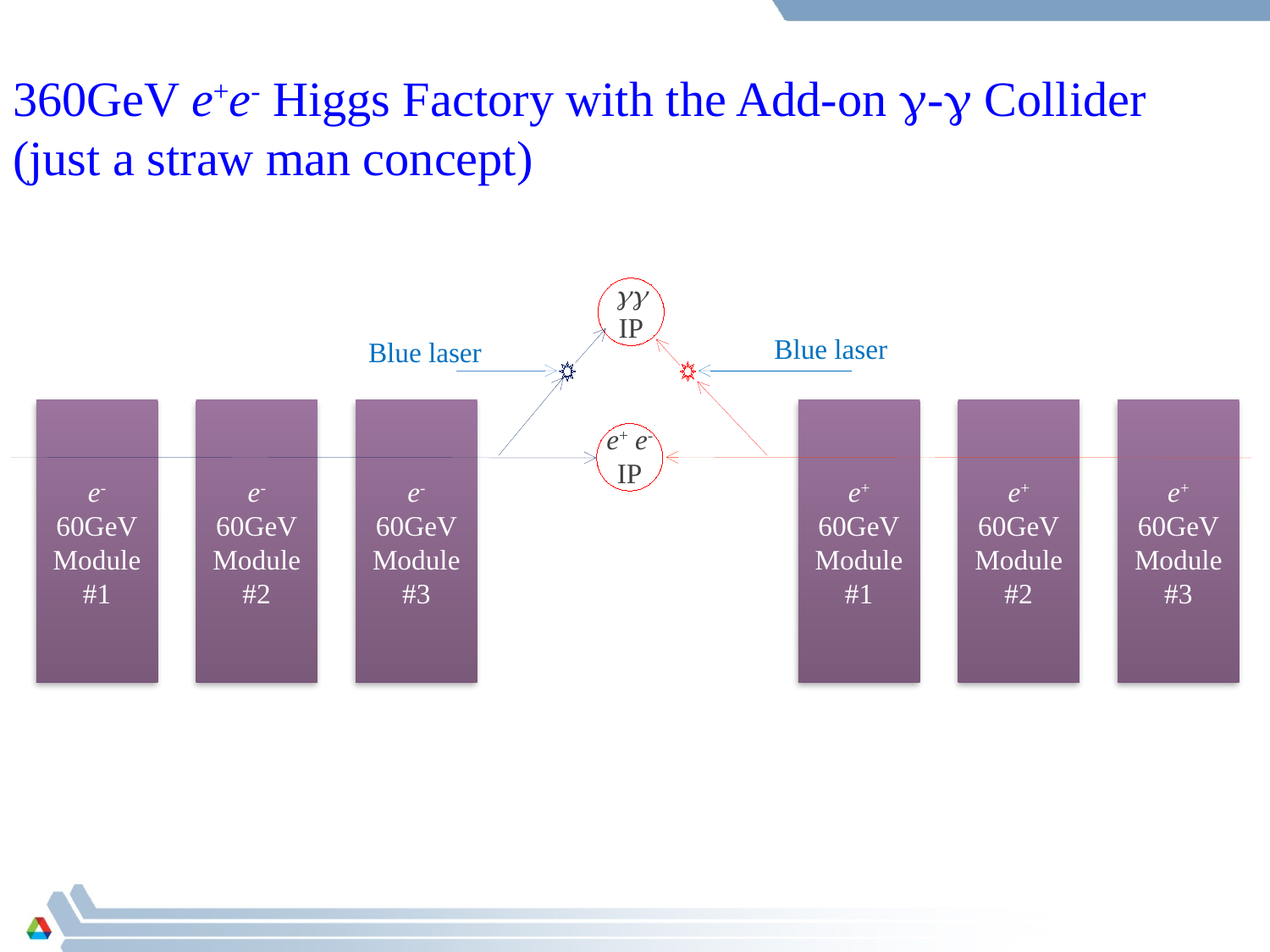

# 360GeV e+e- Higgs Factory with the Add-on γ-γ Collider (just a straw man concept)
γγ
IP

Blue laser
Blue laser

e-
60GeV
Module
#1

e-
60GeV
Module
#2

e-
60GeV
Module
#3

e+
60GeV
Module
#1

e+
60GeV
Module
#2

e+
60GeV
Module
#3

e+ e- IP